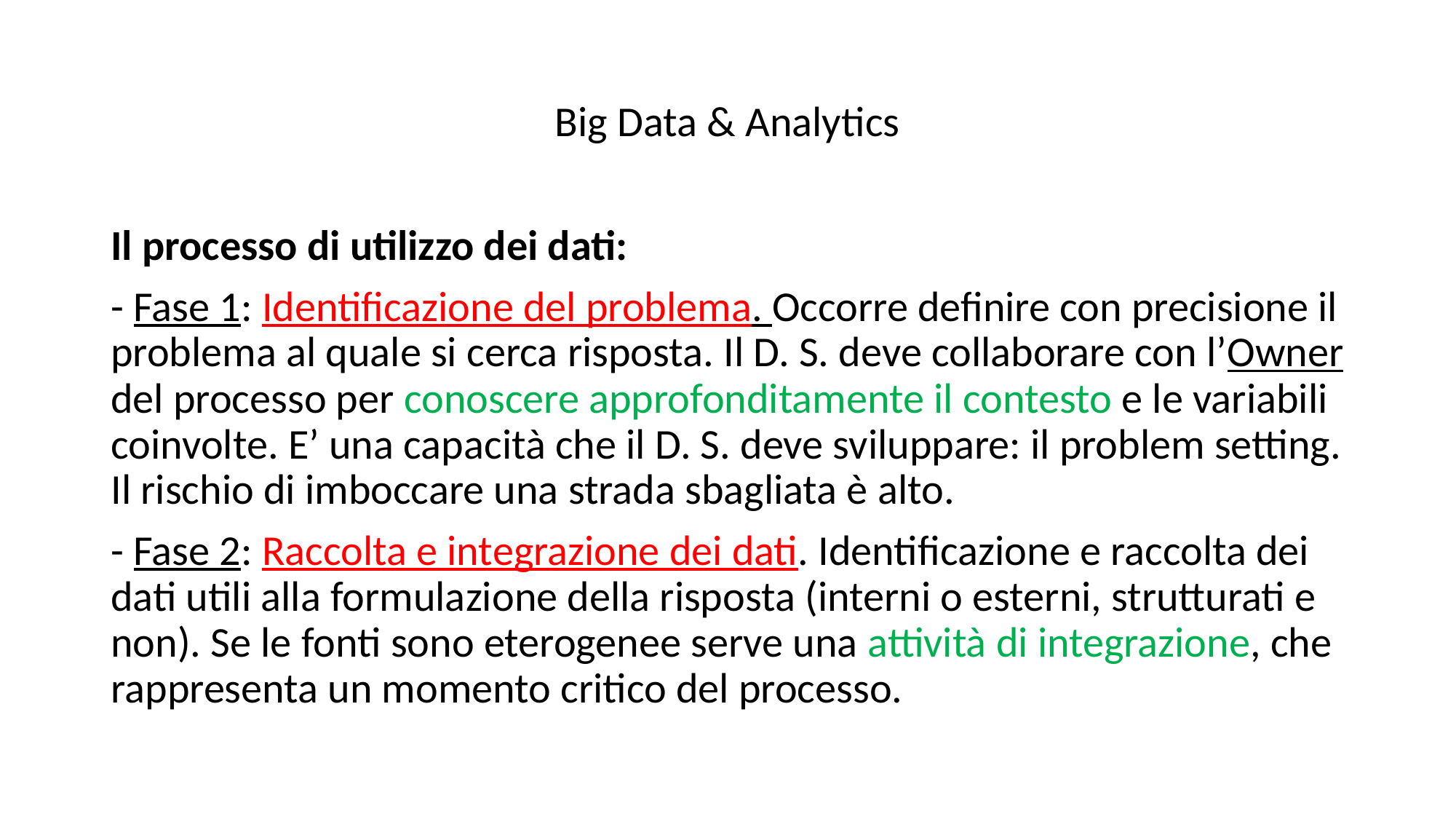

# Big Data & Analytics
Il processo di utilizzo dei dati:
- Fase 1: Identificazione del problema. Occorre definire con precisione il problema al quale si cerca risposta. Il D. S. deve collaborare con l’Owner del processo per conoscere approfonditamente il contesto e le variabili coinvolte. E’ una capacità che il D. S. deve sviluppare: il problem setting. Il rischio di imboccare una strada sbagliata è alto.
- Fase 2: Raccolta e integrazione dei dati. Identificazione e raccolta dei dati utili alla formulazione della risposta (interni o esterni, strutturati e non). Se le fonti sono eterogenee serve una attività di integrazione, che rappresenta un momento critico del processo.